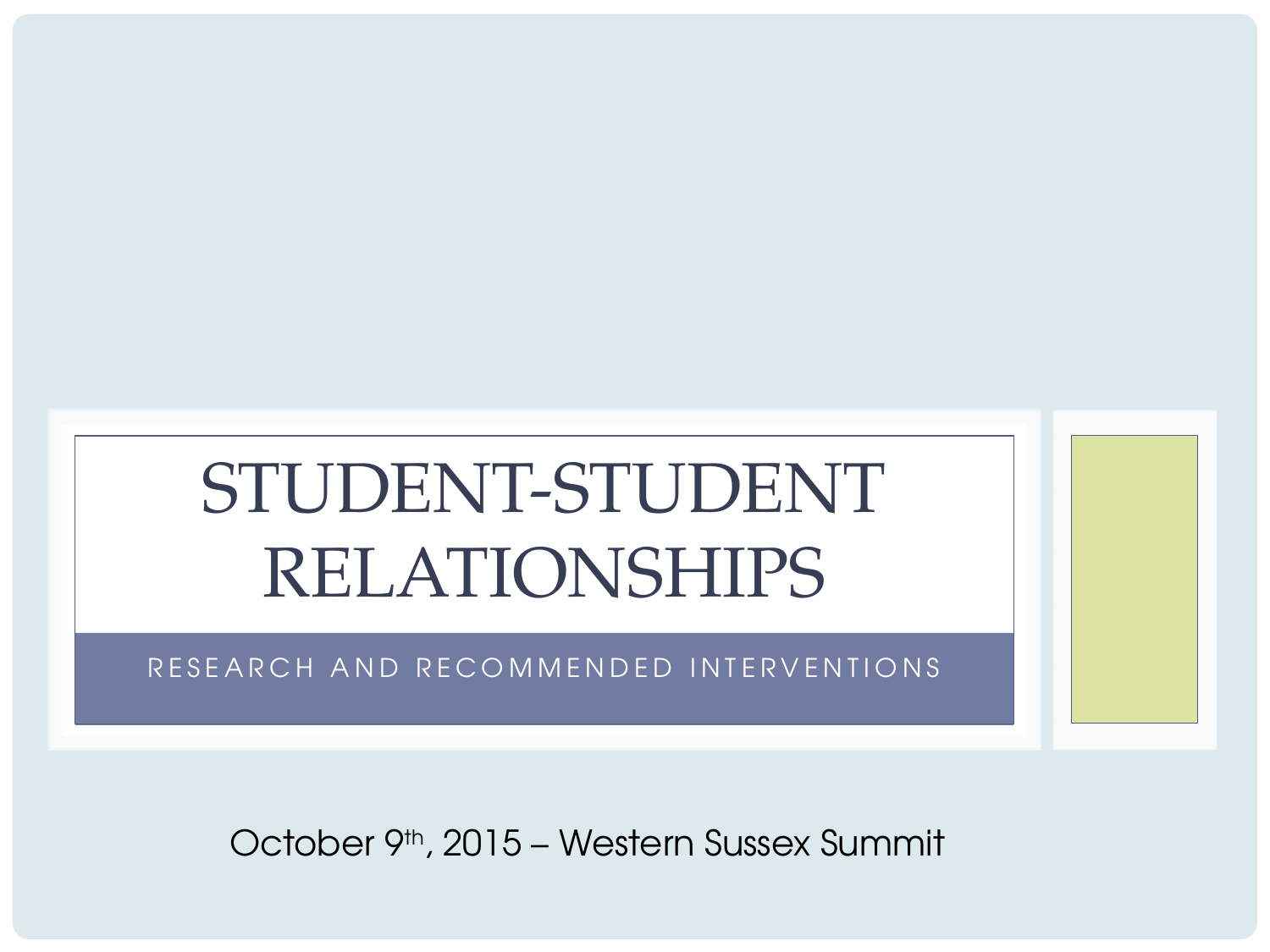

# Student-Student relationships
Research and recommended interventions
October 9th, 2015 – Western Sussex Summit